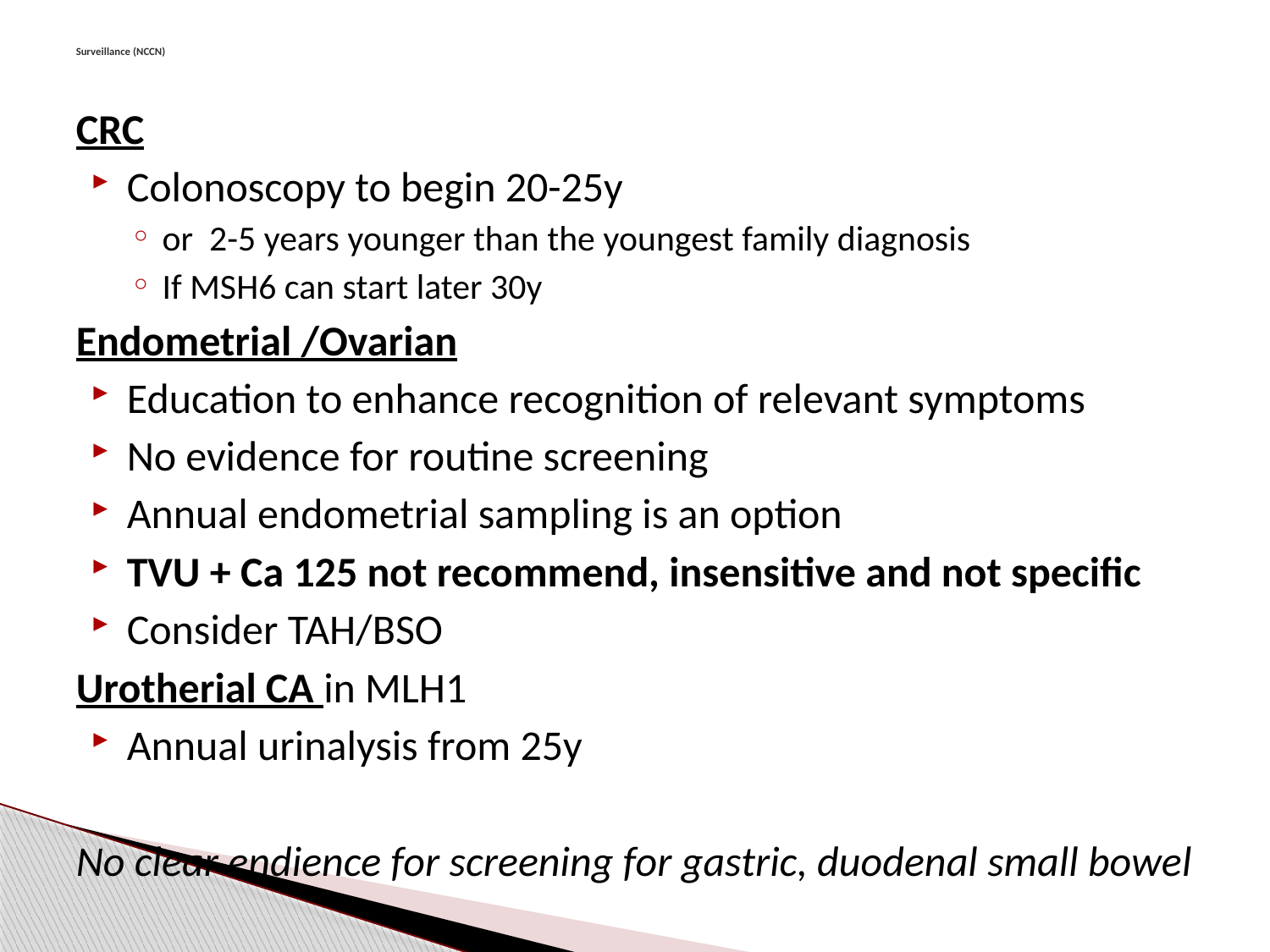

# Surveillance (NCCN)
CRC
Colonoscopy to begin 20-25y
or  2-5 years younger than the youngest family diagnosis
If MSH6 can start later 30y
Endometrial /Ovarian
Education to enhance recognition of relevant symptoms
No evidence for routine screening
Annual endometrial sampling is an option
TVU + Ca 125 not recommend, insensitive and not specific
Consider TAH/BSO
Urotherial CA in MLH1
Annual urinalysis from 25y

No clear endience for screening for gastric, duodenal small bowel